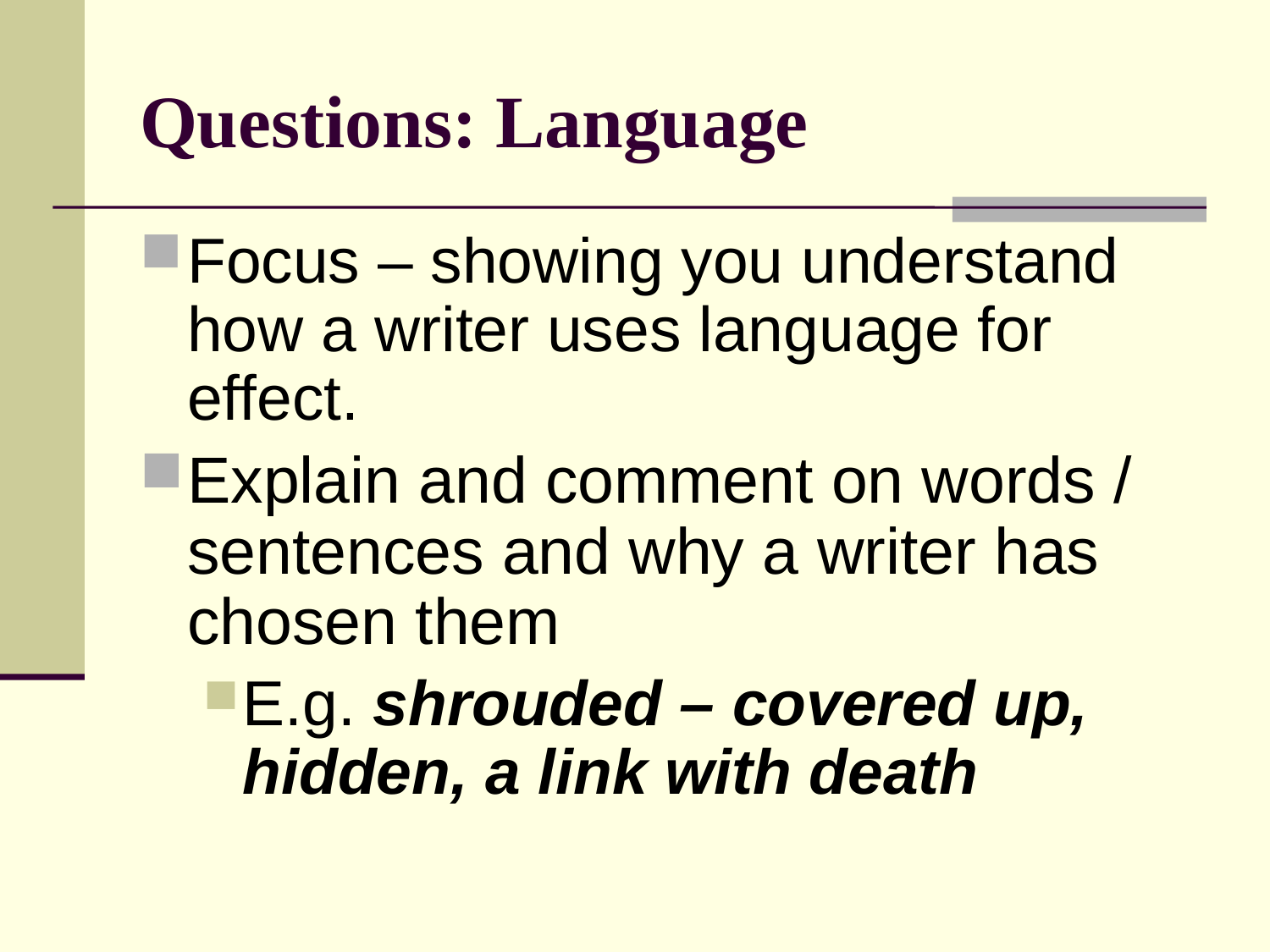

# Questions: Language
Focus – showing you understand how a writer uses language for effect.
Explain and comment on words / sentences and why a writer has chosen them
E.g. shrouded – covered up, hidden, a link with death